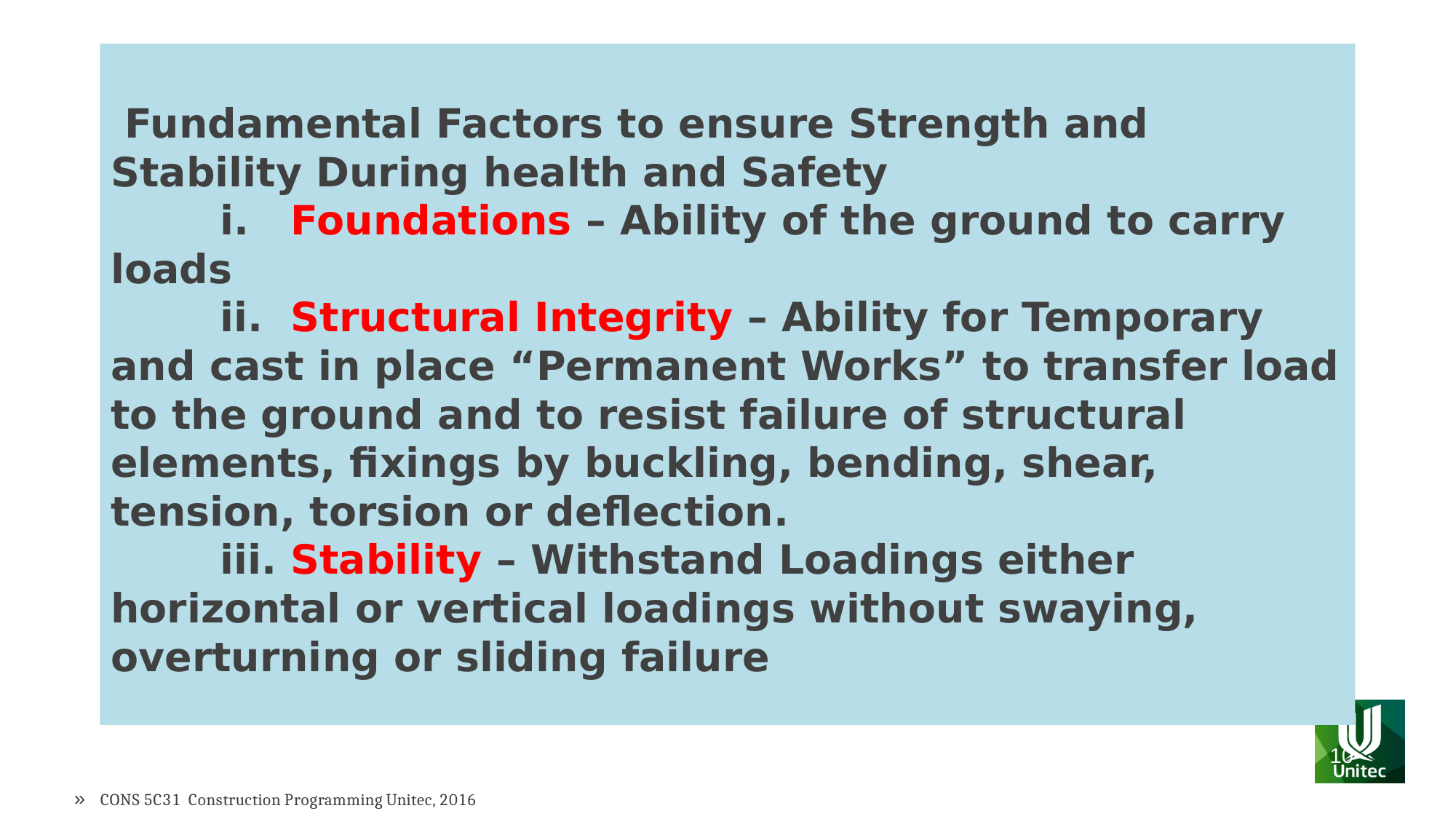

# Fundamental Factors to ensure Strength and Stability During health and Safety i.   Foundations – Ability of the ground to carry loads ii.  Structural Integrity – Ability for Temporary and cast in place “Permanent Works” to transfer load to the ground and to resist failure of structural elements, fixings by buckling, bending, shear, tension, torsion or deflection. iii. Stability – Withstand Loadings either horizontal or vertical loadings without swaying, overturning or sliding failure
CIBC 6012 Programming for Medium Buildings
10